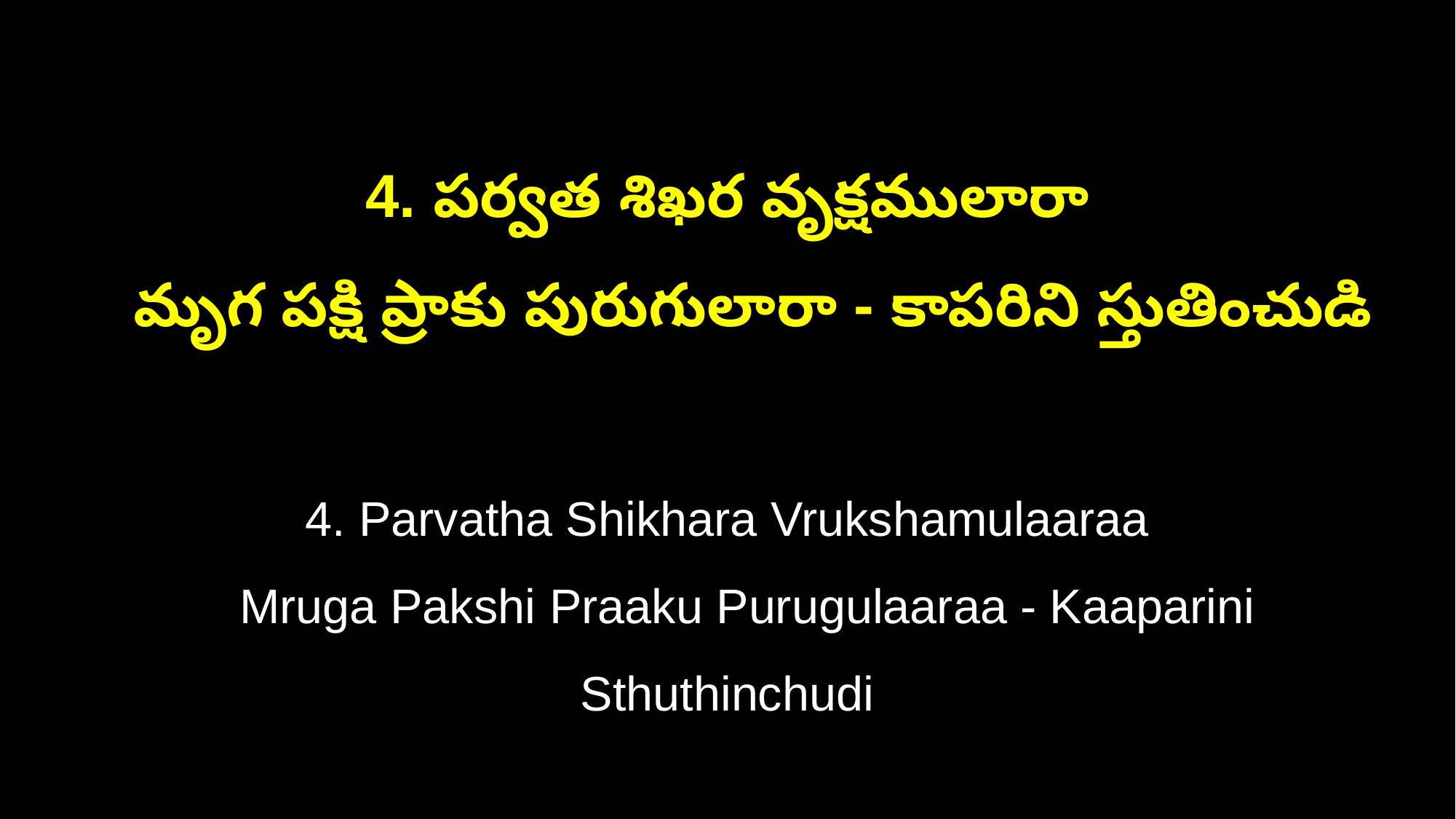

4. పర్వత శిఖర వృక్షములారా
   మృగ పక్షి ప్రాకు పురుగులారా - కాపరిని స్తుతించుడి
4. Parvatha Shikhara Vrukshamulaaraa
   Mruga Pakshi Praaku Purugulaaraa - Kaaparini Sthuthinchudi